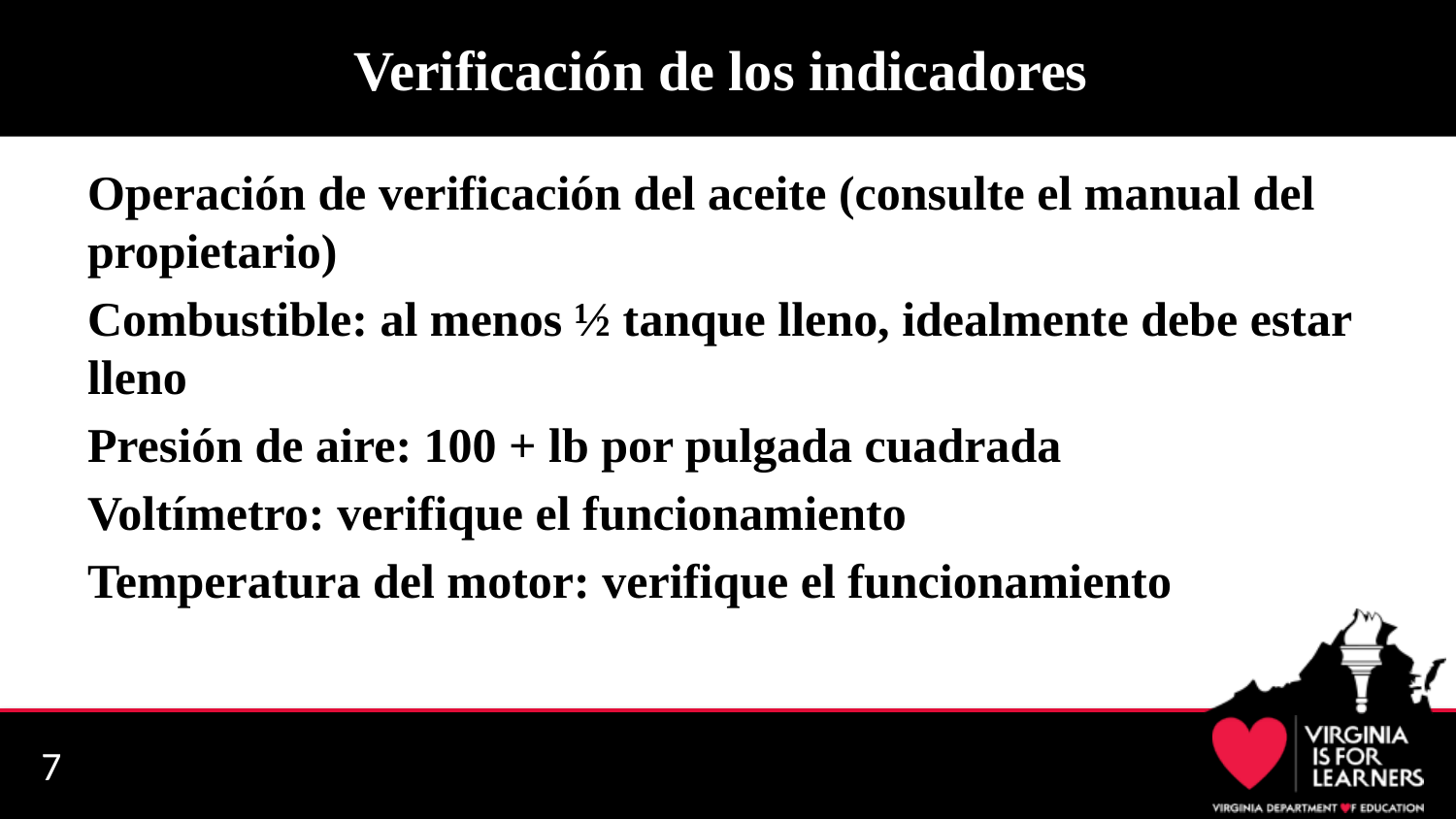

# Verificación de los indicadores
Operación de verificación del aceite (consulte el manual del propietario)
Combustible: al menos ½ tanque lleno, idealmente debe estar lleno
Presión de aire: 100 + lb por pulgada cuadrada
Voltímetro: verifique el funcionamiento
Temperatura del motor: verifique el funcionamiento